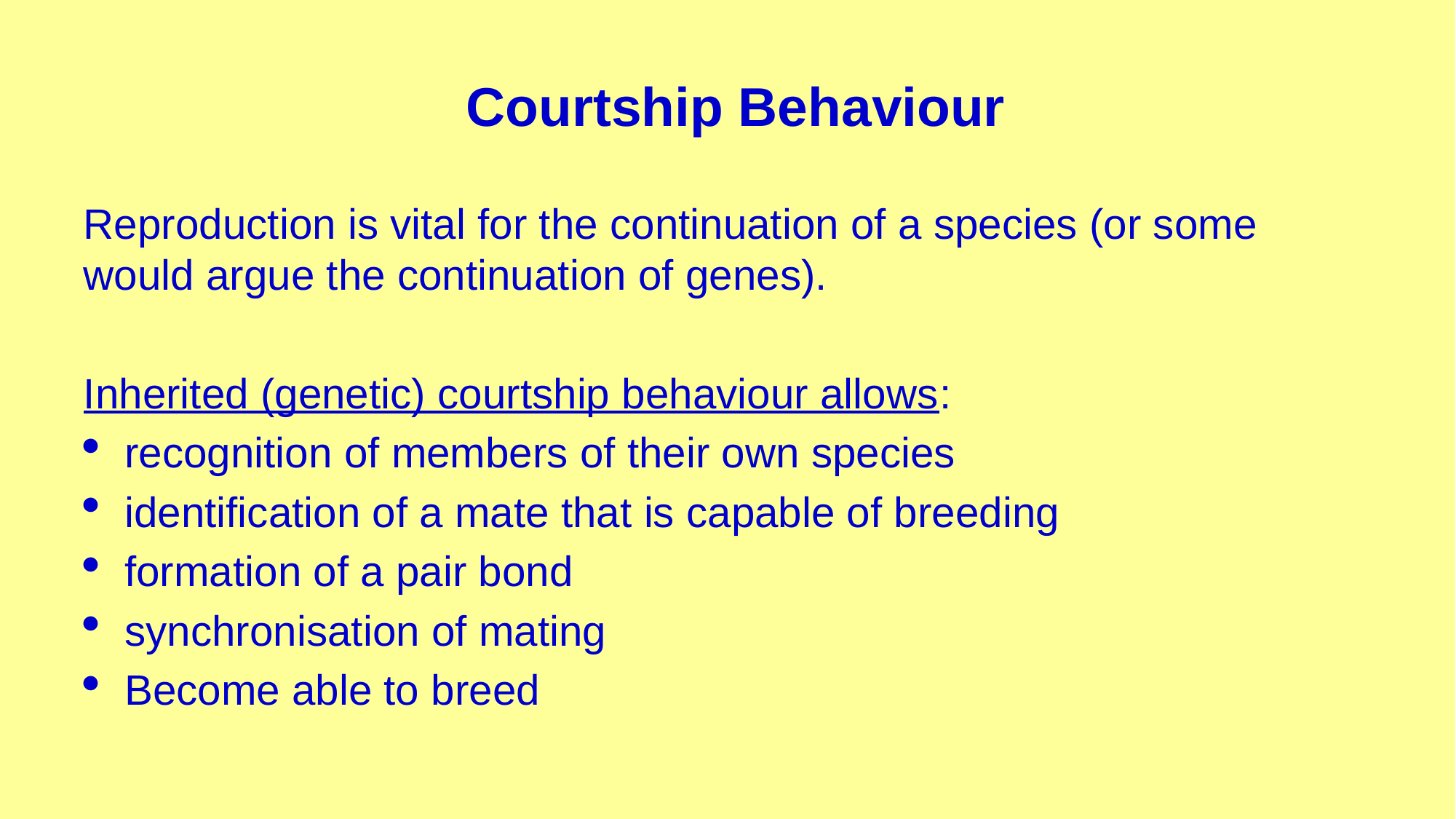

# Courtship Behaviour
Reproduction is vital for the continuation of a species (or some would argue the continuation of genes).

Inherited (genetic) courtship behaviour allows:
recognition of members of their own species
identification of a mate that is capable of breeding
formation of a pair bond
synchronisation of mating
Become able to breed